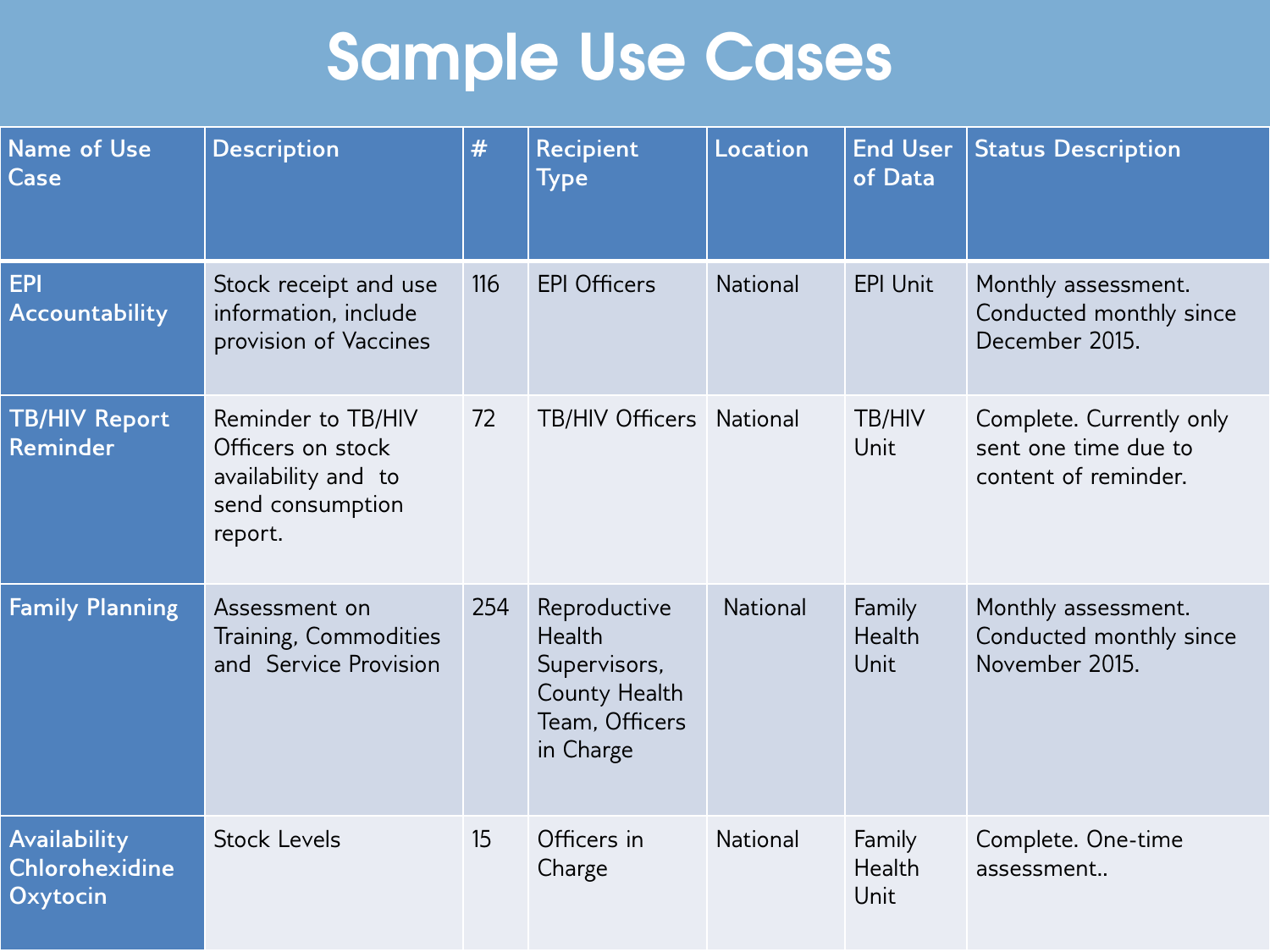

Sample Use Cases
| Name of Use Case | Description | # | Recipient Type | Location | End User of Data | Status Description |
| --- | --- | --- | --- | --- | --- | --- |
| EPI Accountability | Stock receipt and use information, include provision of Vaccines | 116 | EPI Officers | National | EPI Unit | Monthly assessment. Conducted monthly since December 2015. |
| TB/HIV Report Reminder | Reminder to TB/HIV Officers on stock availability and to send consumption report. | 72 | TB/HIV Officers | National | TB/HIV Unit | Complete. Currently only sent one time due to content of reminder. |
| Family Planning | Assessment on Training, Commodities and Service Provision | 254 | Reproductive Health Supervisors, County Health Team, Officers in Charge | National | Family Health Unit | Monthly assessment. Conducted monthly since November 2015. |
| Availability Chlorohexidine Oxytocin | Stock Levels | 15 | Officers in Charge | National | Family Health Unit | Complete. One-time assessment.. |